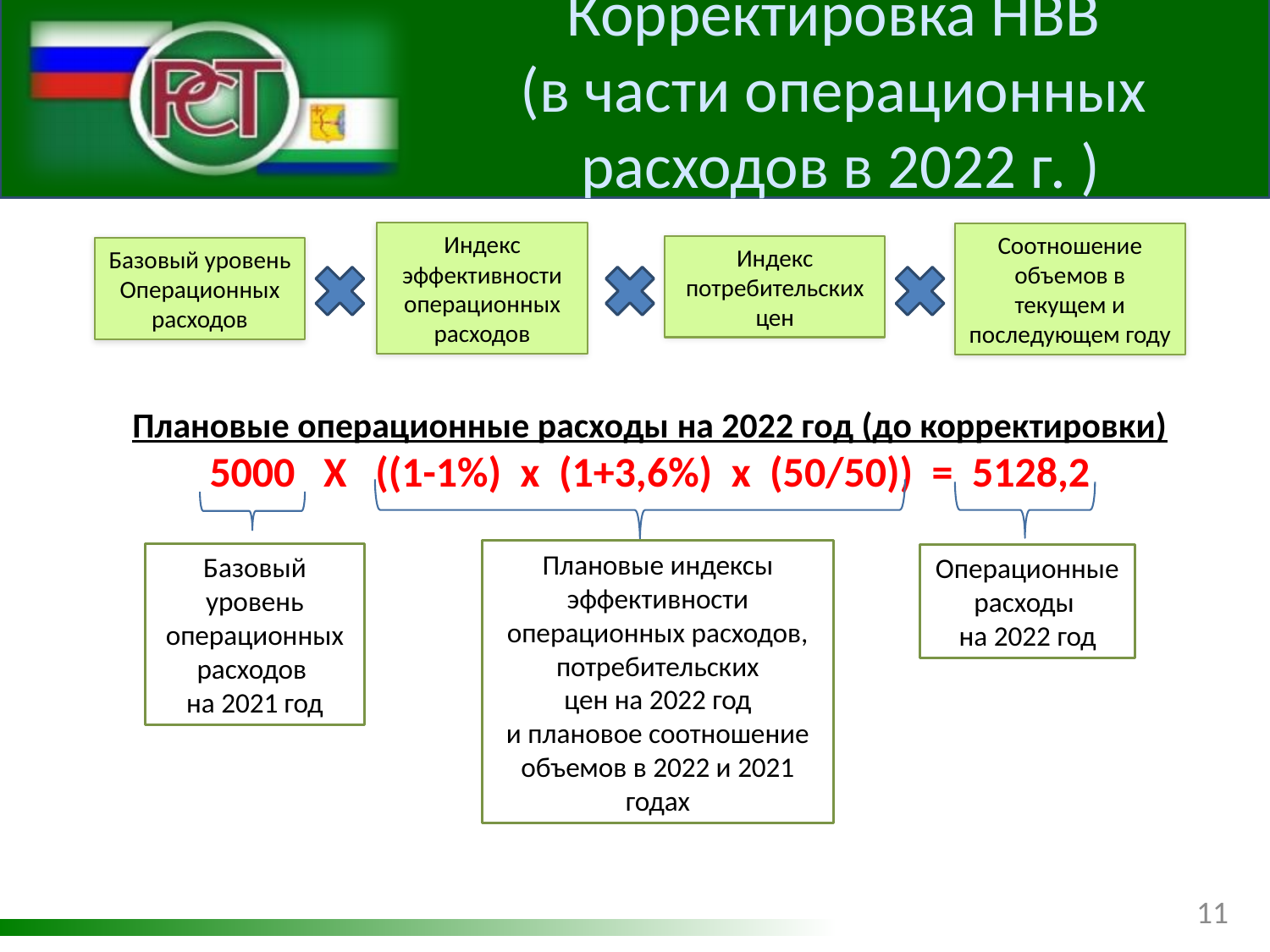

Корректировка НВВ
(в части операционных
 расходов в 2022 г. )
Индекс эффективности операционных расходов
Соотношение объемов в текущем и последующем году
Индекс потребительских
цен
Базовый уровень Операционных расходов

Плановые операционные расходы на 2022 год (до корректировки)
5000   Х   ((1-1%)  х  (1+3,6%)  х  (50/50))  =  5128,2

Плановые индексы эффективности операционных расходов, потребительских
цен на 2022 год
и плановое соотношение объемов в 2022 и 2021 годах
Базовый уровень операционных расходов
на 2021 год
Операционные расходы
на 2022 год
11